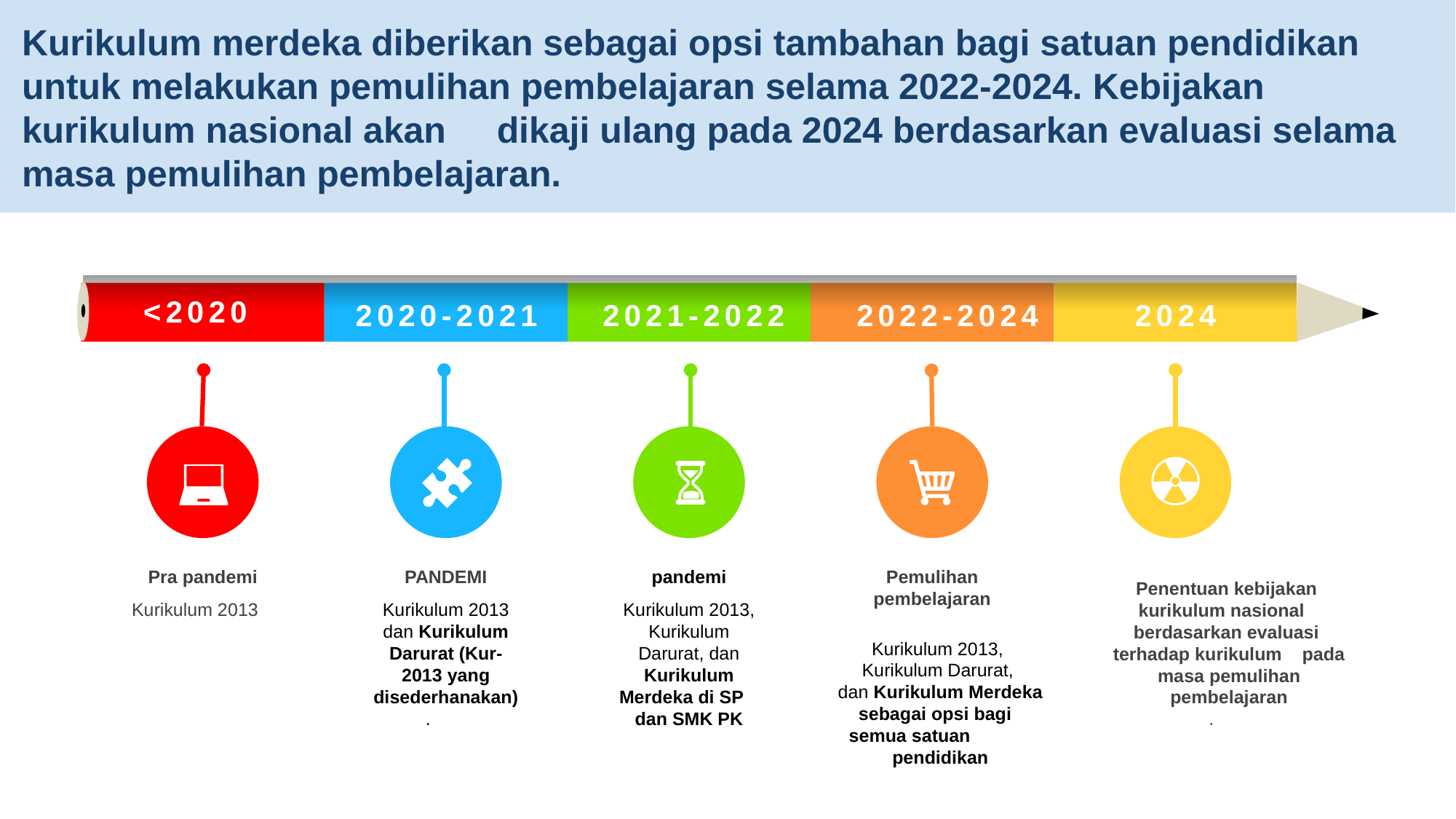

Kurikulum merdeka diberikan sebagai opsi tambahan bagi satuan pendidikan untuk melakukan pemulihan pembelajaran selama 2022-2024. Kebijakan kurikulum nasional akan     dikaji ulang pada 2024 berdasarkan evaluasi selama masa pemulihan pembelajaran.

<2020
2020-2021
2021-2022
2022-2024
2024

Pra pandemi
Kurikulum 2013
PANDEMI
Kurikulum 2013 dan Kurikulum Darurat (Kur-2013 yang disederhanakan)
.
pandemi
Kurikulum 2013, Kurikulum Darurat, dan Kurikulum Merdeka di SP    dan SMK PK

Pemulihan pembelajaran
Kurikulum 2013,
Kurikulum Darurat,
dan Kurikulum Merdeka sebagai opsi bagi   semua satuan             pendidikan
Penentuan kebijakan  kurikulum nasional    berdasarkan evaluasi  terhadap kurikulum    pada masa pemulihan pembelajaran
.